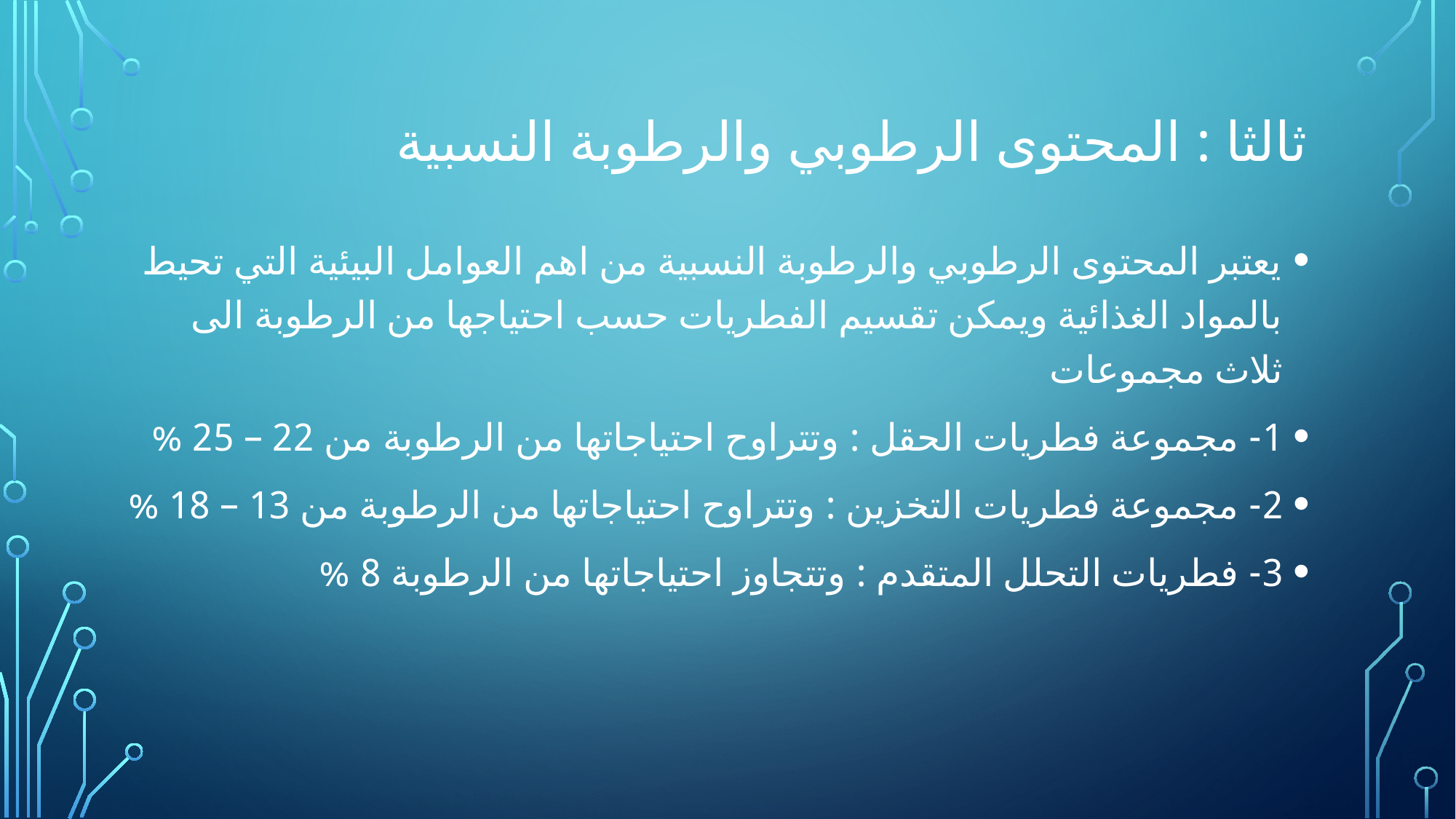

# ثالثا : المحتوى الرطوبي والرطوبة النسبية
يعتبر المحتوى الرطوبي والرطوبة النسبية من اهم العوامل البيئية التي تحيط بالمواد الغذائية ويمكن تقسيم الفطريات حسب احتياجها من الرطوبة الى ثلاث مجموعات
1- مجموعة فطريات الحقل : وتتراوح احتياجاتها من الرطوبة من 22 – 25 %
2- مجموعة فطريات التخزين : وتتراوح احتياجاتها من الرطوبة من 13 – 18 %
3- فطريات التحلل المتقدم : وتتجاوز احتياجاتها من الرطوبة 8 %